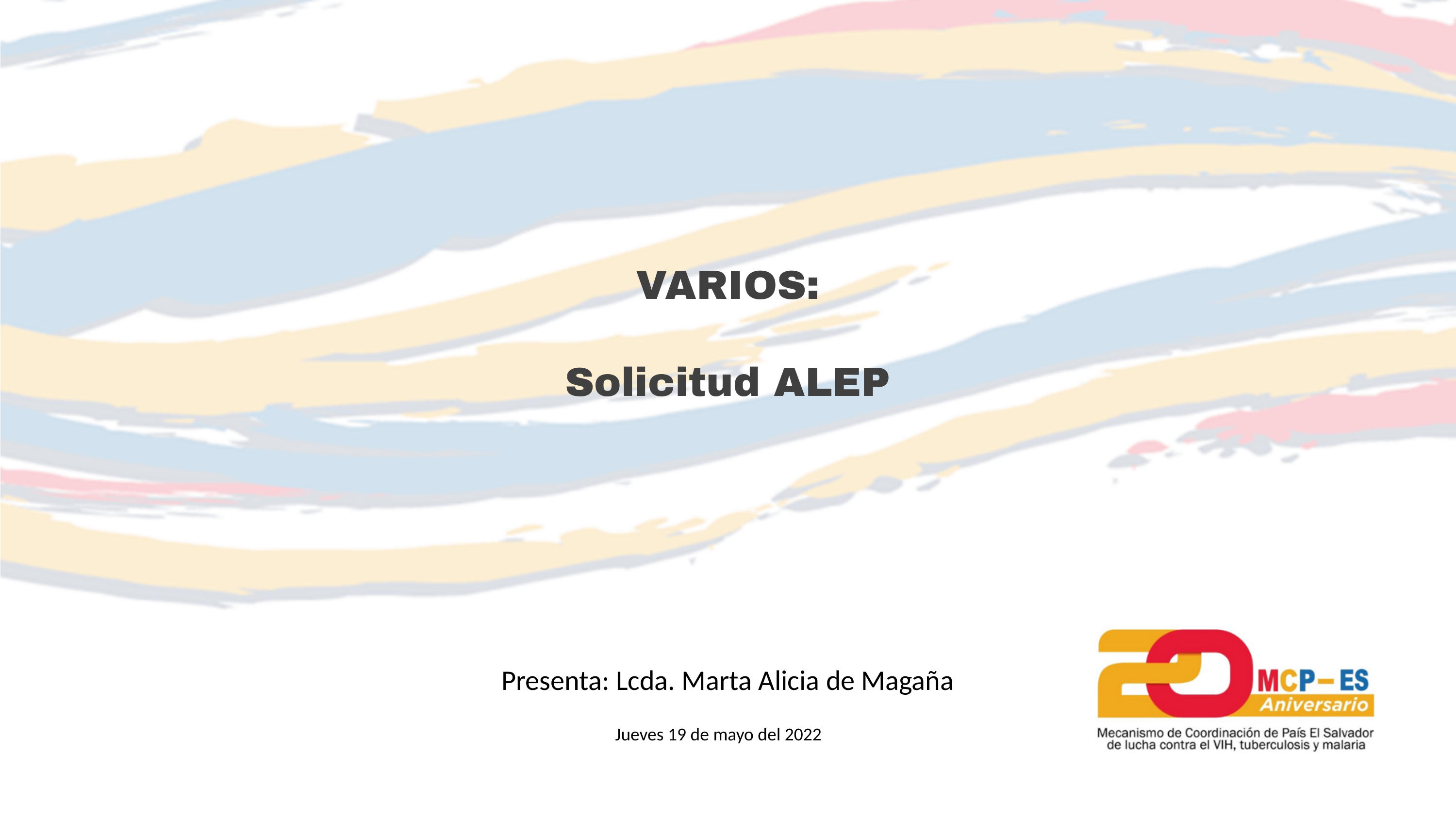

VARIOS:

Solicitud ALEP
Presenta: Lcda. Marta Alicia de Magaña
Jueves 19 de mayo del 2022